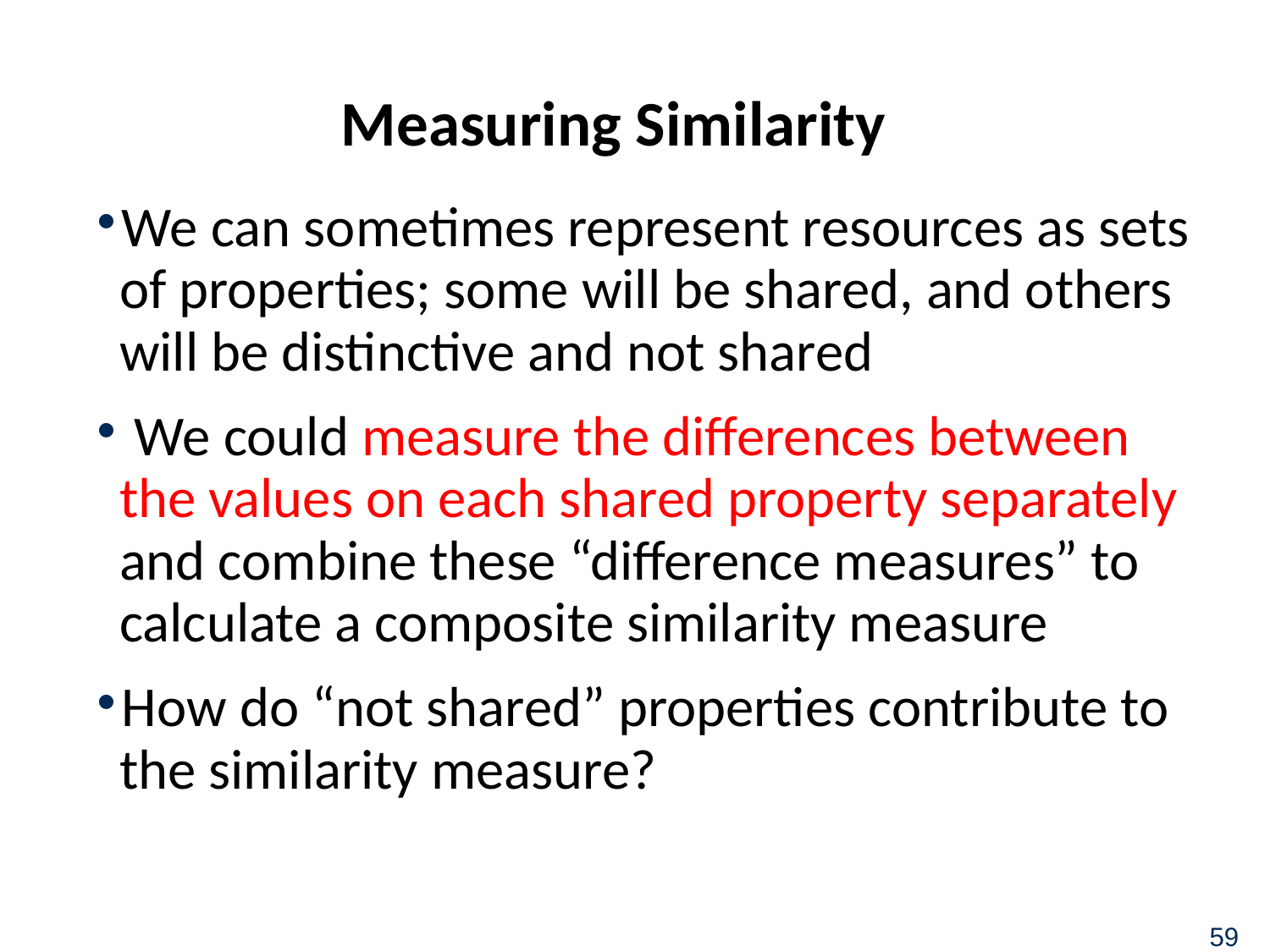

# Measuring Similarity
We can sometimes represent resources as sets of properties; some will be shared, and others will be distinctive and not shared
 We could measure the differences between the values on each shared property separately and combine these “difference measures” to calculate a composite similarity measure
How do “not shared” properties contribute to the similarity measure?
59